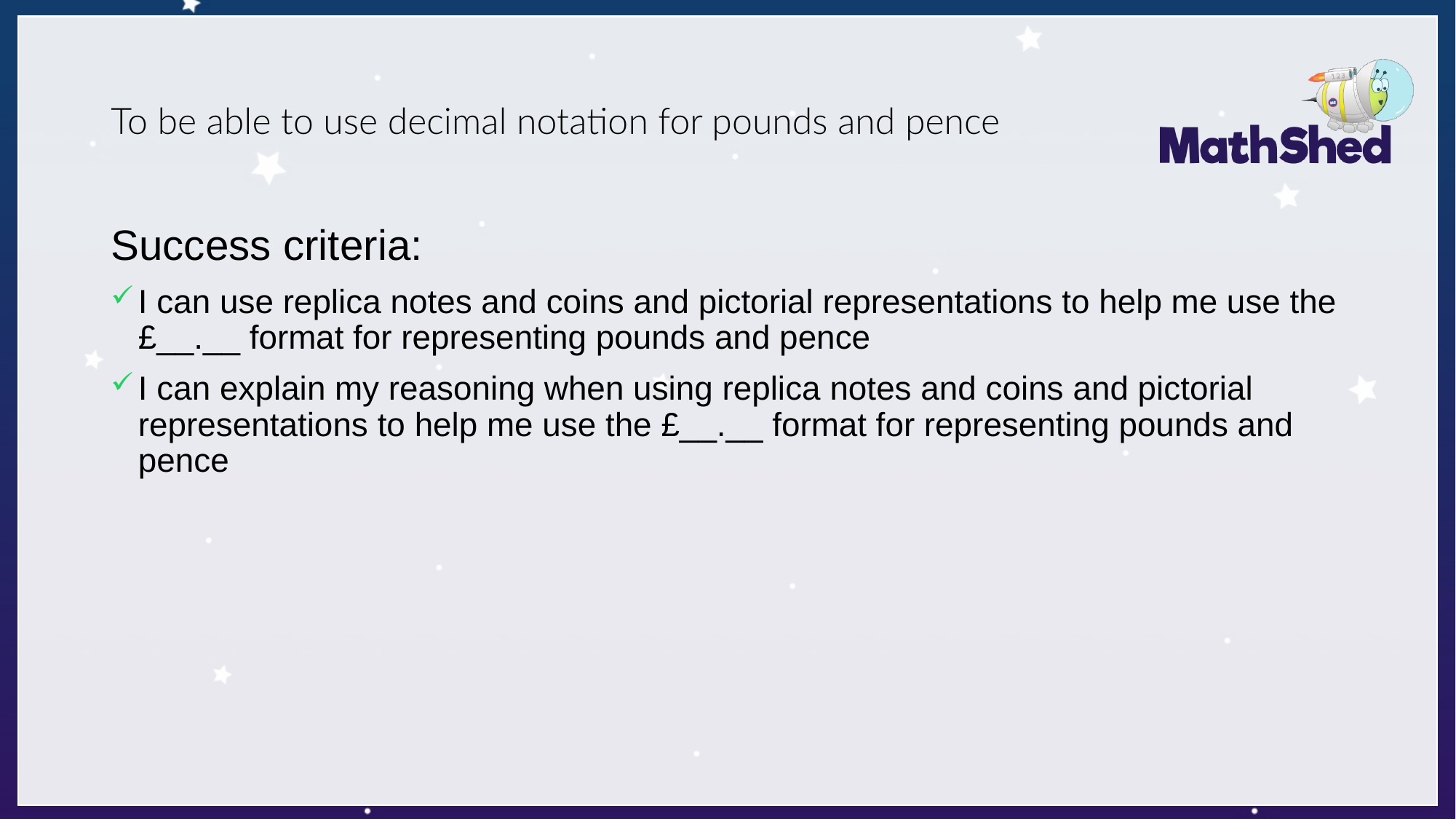

# To be able to use decimal notation for pounds and pence
Success criteria:
I can use replica notes and coins and pictorial representations to help me use the £__.__ format for representing pounds and pence
I can explain my reasoning when using replica notes and coins and pictorial representations to help me use the £__.__ format for representing pounds and pence